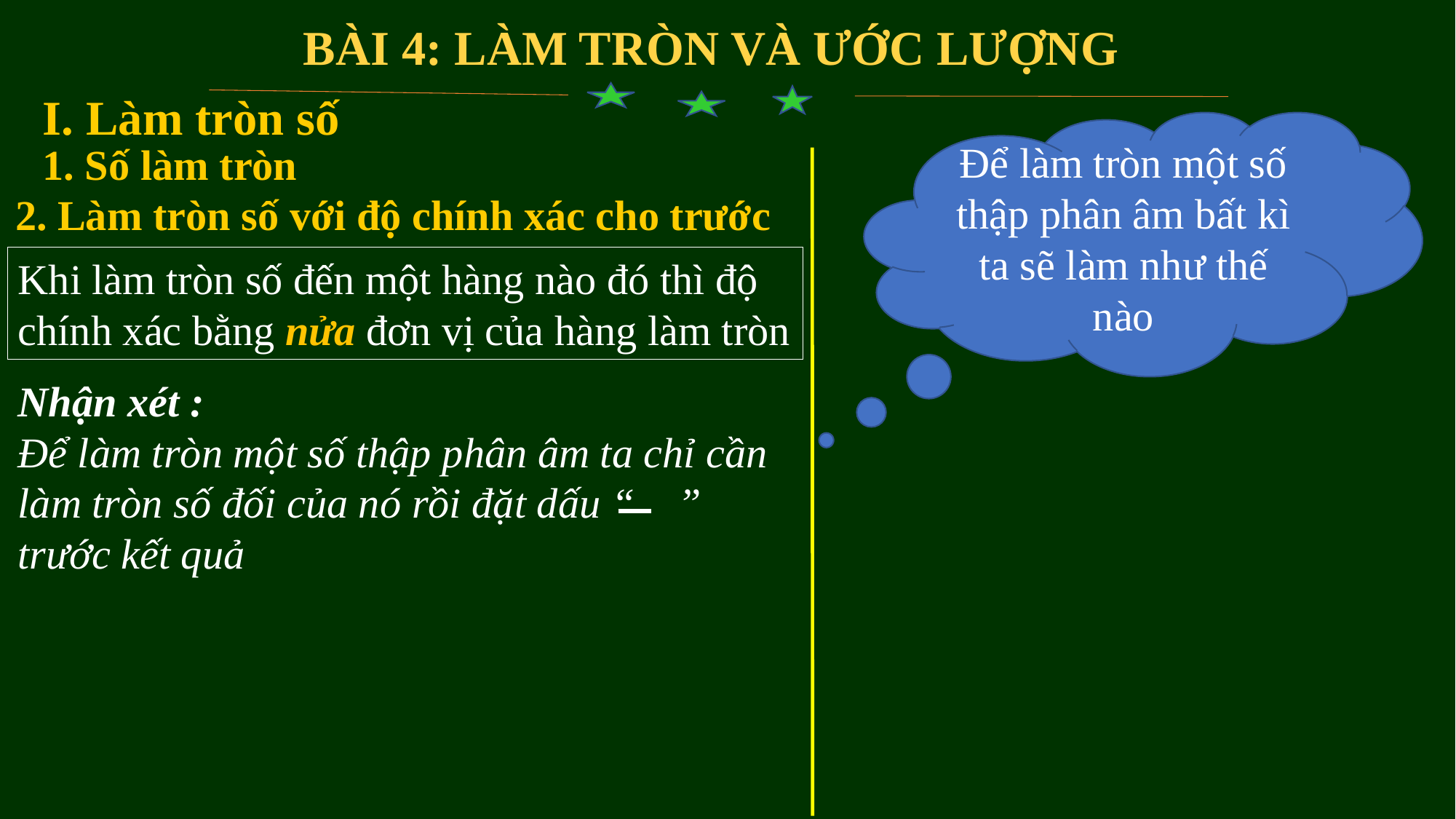

BÀI 4: LÀM TRÒN VÀ ƯỚC LƯỢNG
I. Làm tròn số

Để làm tròn một số thập phân âm bất kì ta sẽ làm như thế nào
1. Số làm tròn
2. Làm tròn số với độ chính xác cho trước
Khi làm tròn số đến một hàng nào đó thì độ chính xác bằng nửa đơn vị của hàng làm tròn
Nhận xét :
Để làm tròn một số thập phân âm ta chỉ cần làm tròn số đối của nó rồi đặt dấu “    ” trước kết quả